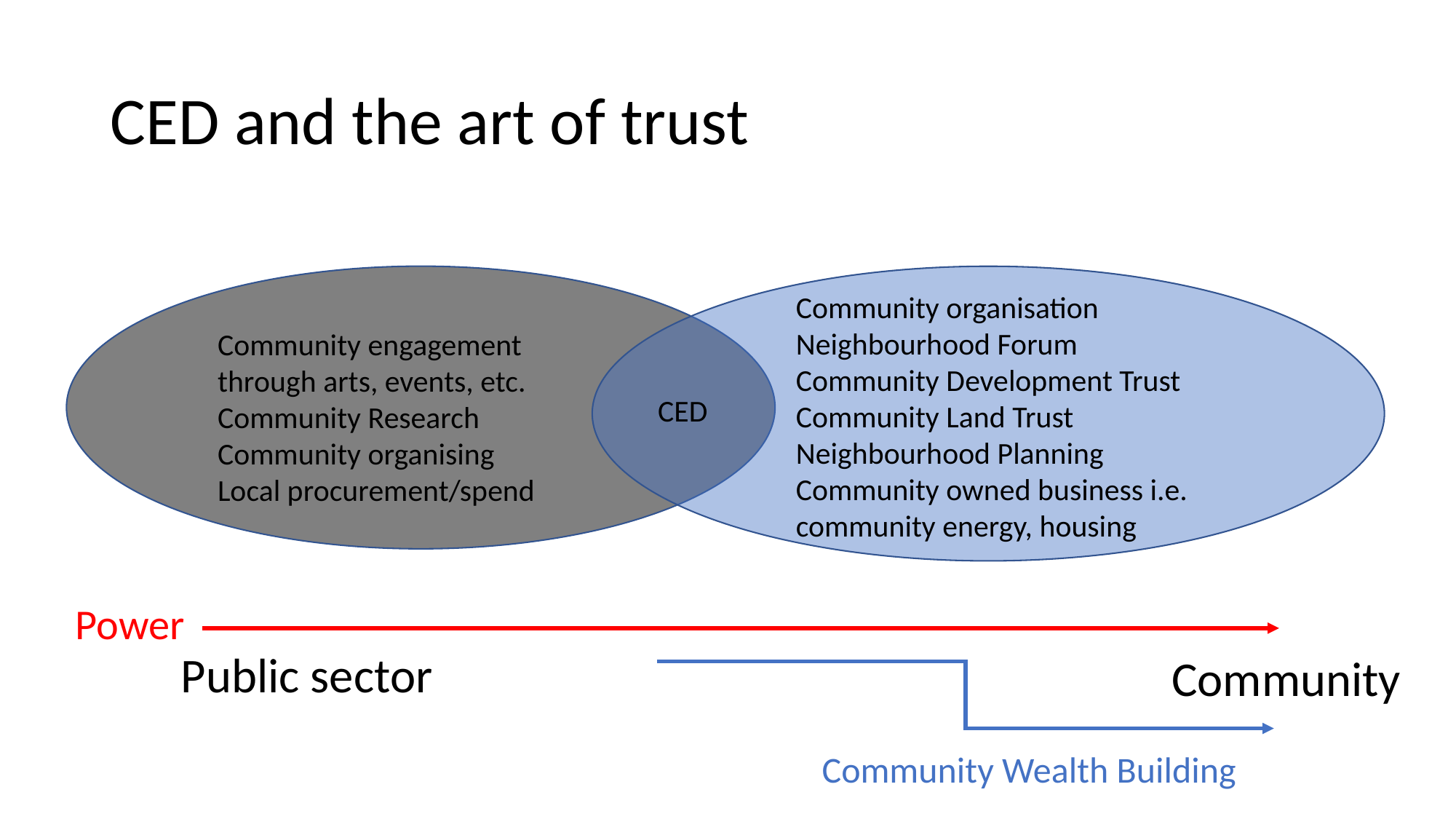

# CED and the art of trust

Community organisation
Neighbourhood Forum
Community Development Trust
Community Land Trust
Neighbourhood Planning
Community owned business i.e. community energy, housing

Community engagement through arts, events, etc.
Community Research
Community organising
Local procurement/spend

CED
Power
Public sector
Community
Community Wealth Building